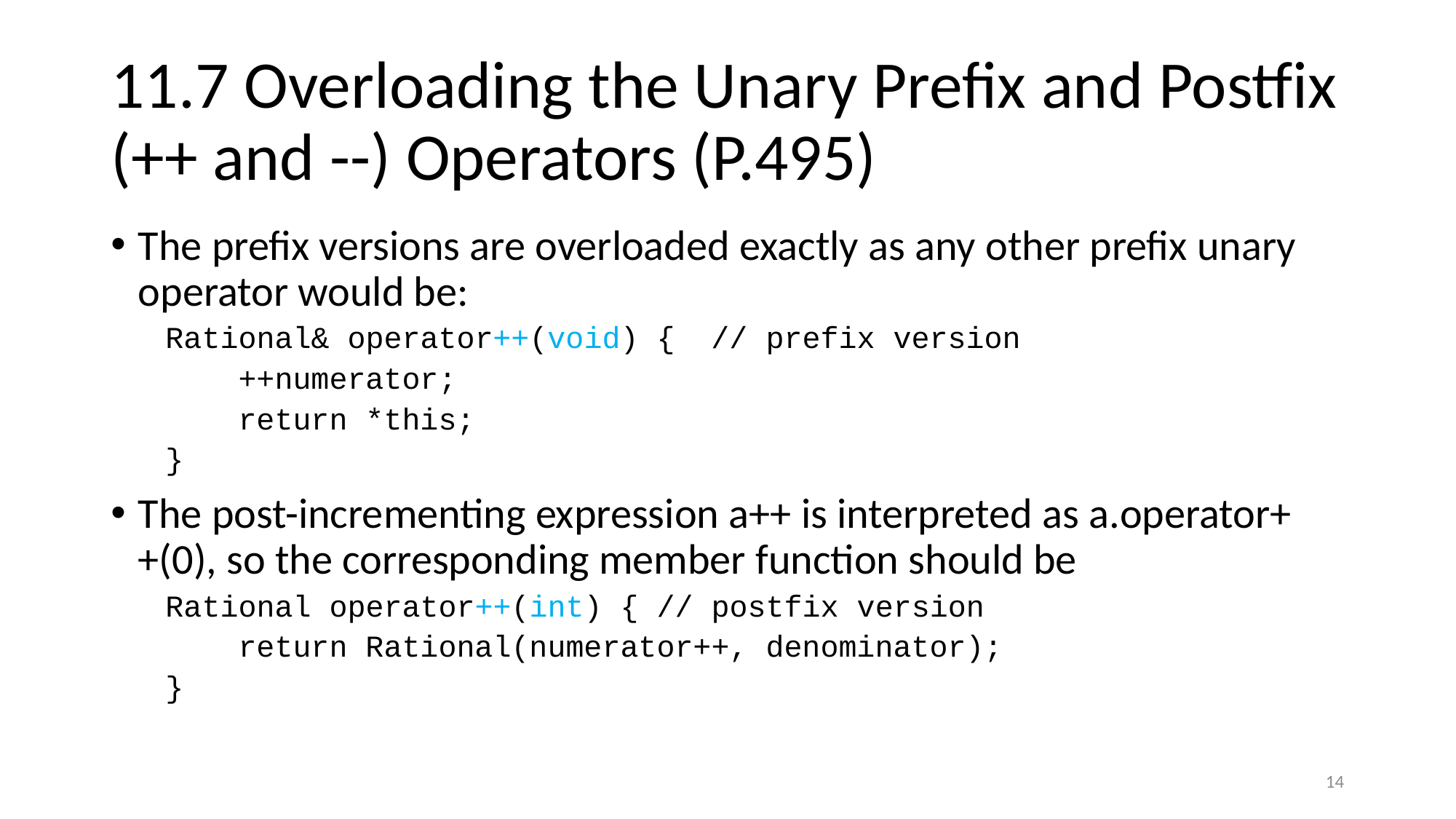

# 11.7 Overloading the Unary Prefix and Postfix (++ and --) Operators (P.495)
The prefix versions are overloaded exactly as any other prefix unary operator would be:
Rational& operator++(void) {	// prefix version
    ++numerator;
    return *this;
}
The post-incrementing expression a++ is interpreted as a.operator++(0), so the corresponding member function should be
Rational operator++(int) { // postfix version
    return Rational(numerator++, denominator);
}
14